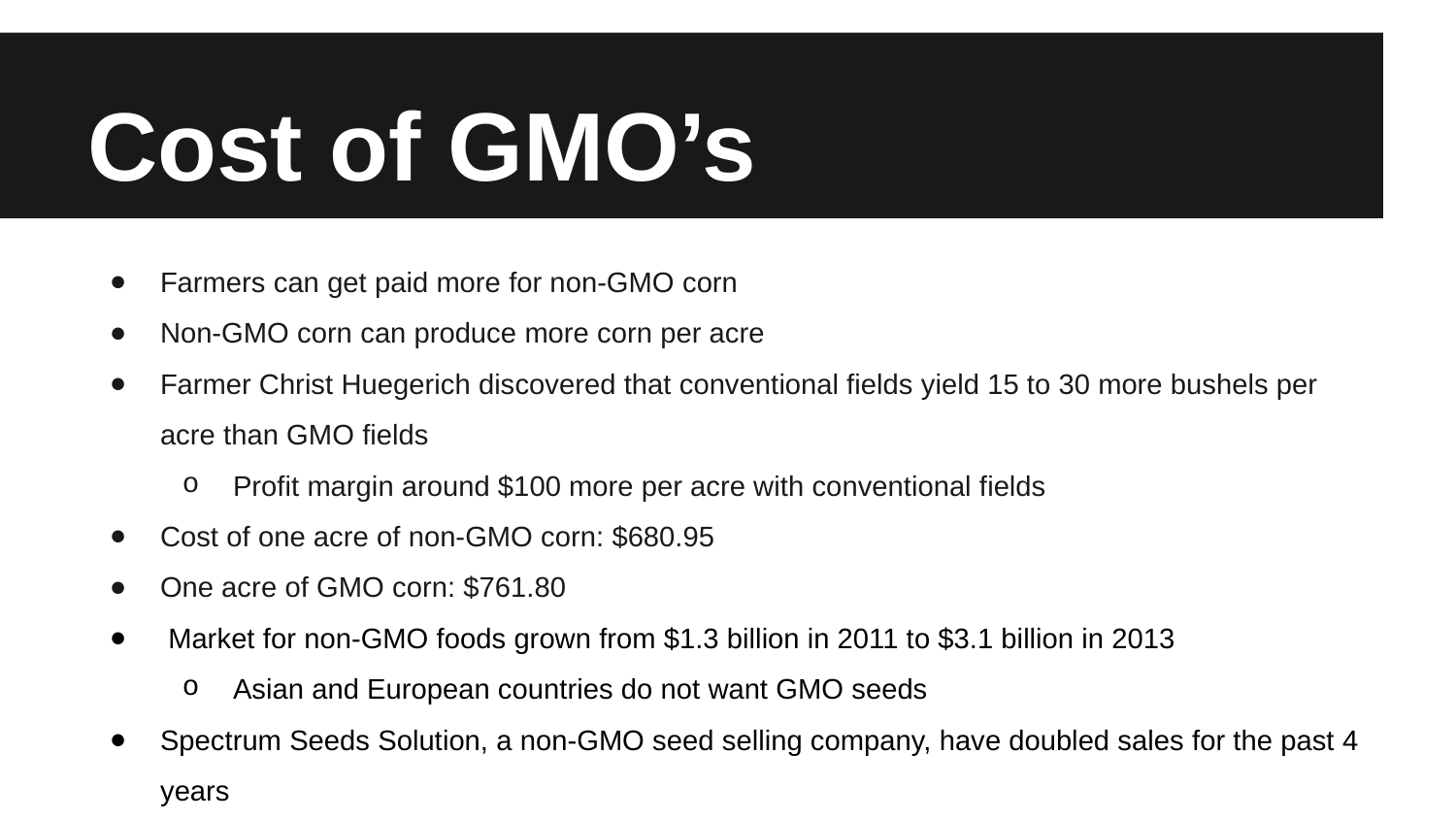

# Cost of GMO’s
Farmers can get paid more for non-GMO corn
Non-GMO corn can produce more corn per acre
Farmer Christ Huegerich discovered that conventional fields yield 15 to 30 more bushels per acre than GMO fields
Profit margin around $100 more per acre with conventional fields
Cost of one acre of non-GMO corn: $680.95
One acre of GMO corn: $761.80
 Market for non-GMO foods grown from $1.3 billion in 2011 to $3.1 billion in 2013
Asian and European countries do not want GMO seeds
Spectrum Seeds Solution, a non-GMO seed selling company, have doubled sales for the past 4 years